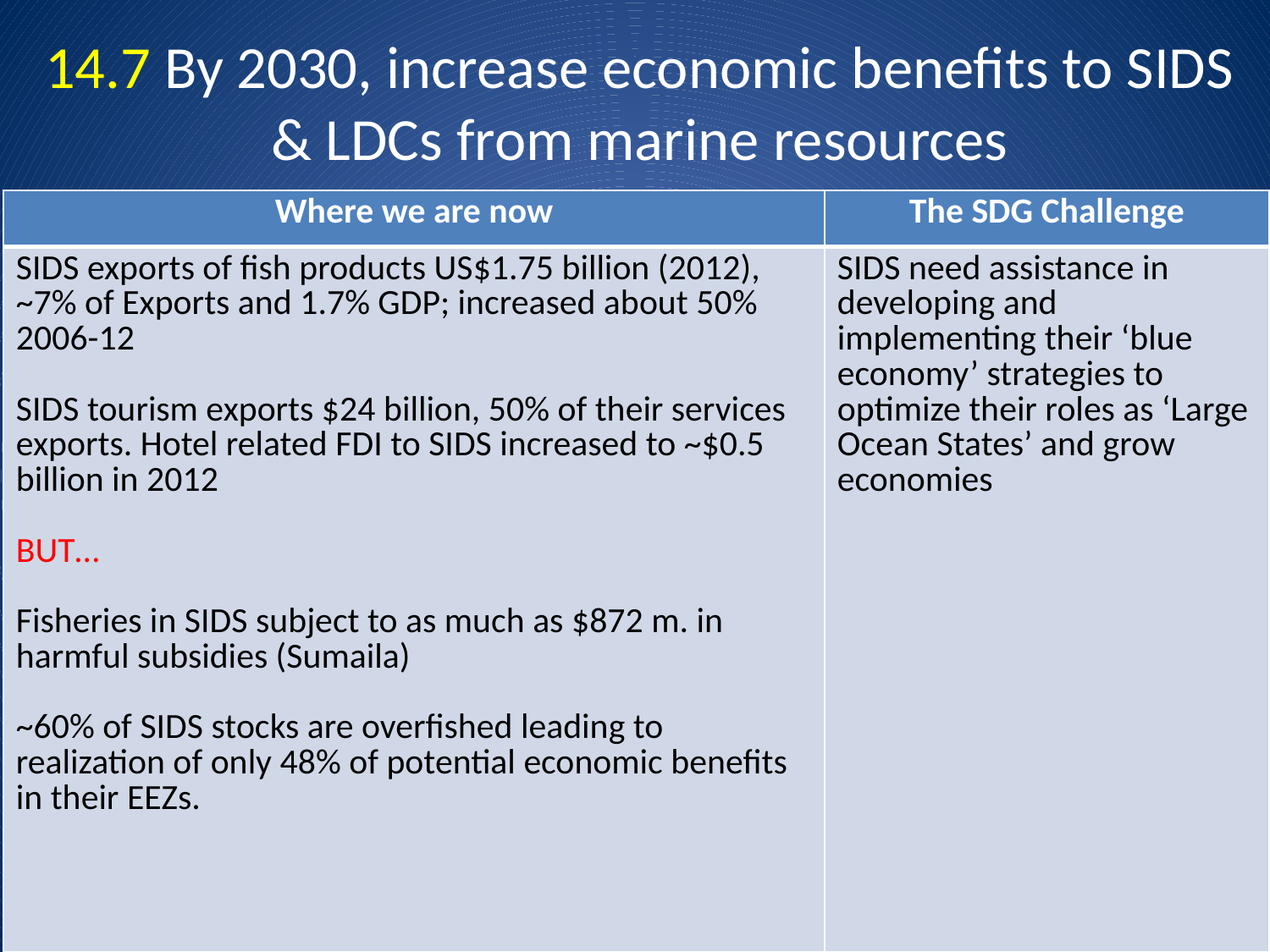

# 14.7 By 2030, increase economic benefits to SIDS & LDCs from marine resources
| Where we are now | The SDG Challenge |
| --- | --- |
| SIDS exports of fish products US$1.75 billion (2012), ~7% of Exports and 1.7% GDP; increased about 50% 2006-12 SIDS tourism exports $24 billion, 50% of their services exports. Hotel related FDI to SIDS increased to ~$0.5 billion in 2012 BUT… Fisheries in SIDS subject to as much as $872 m. in harmful subsidies (Sumaila) ~60% of SIDS stocks are overfished leading to realization of only 48% of potential economic benefits in their EEZs. | SIDS need assistance in developing and implementing their ‘blue economy’ strategies to optimize their roles as ‘Large Ocean States’ and grow economies |